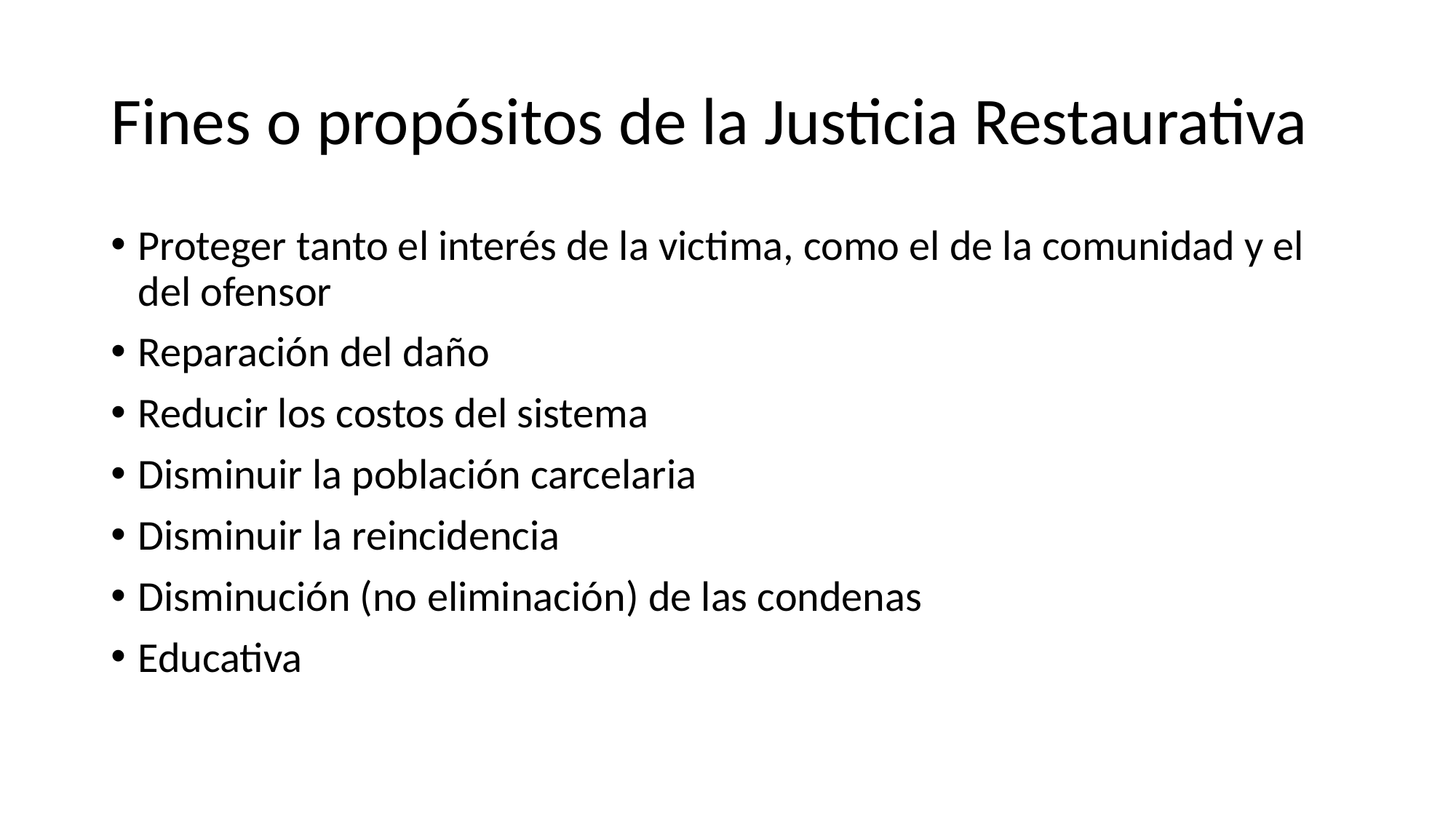

# Fines o propósitos de la Justicia Restaurativa
Proteger tanto el interés de la victima, como el de la comunidad y el del ofensor
Reparación del daño
Reducir los costos del sistema
Disminuir la población carcelaria
Disminuir la reincidencia
Disminución (no eliminación) de las condenas
Educativa